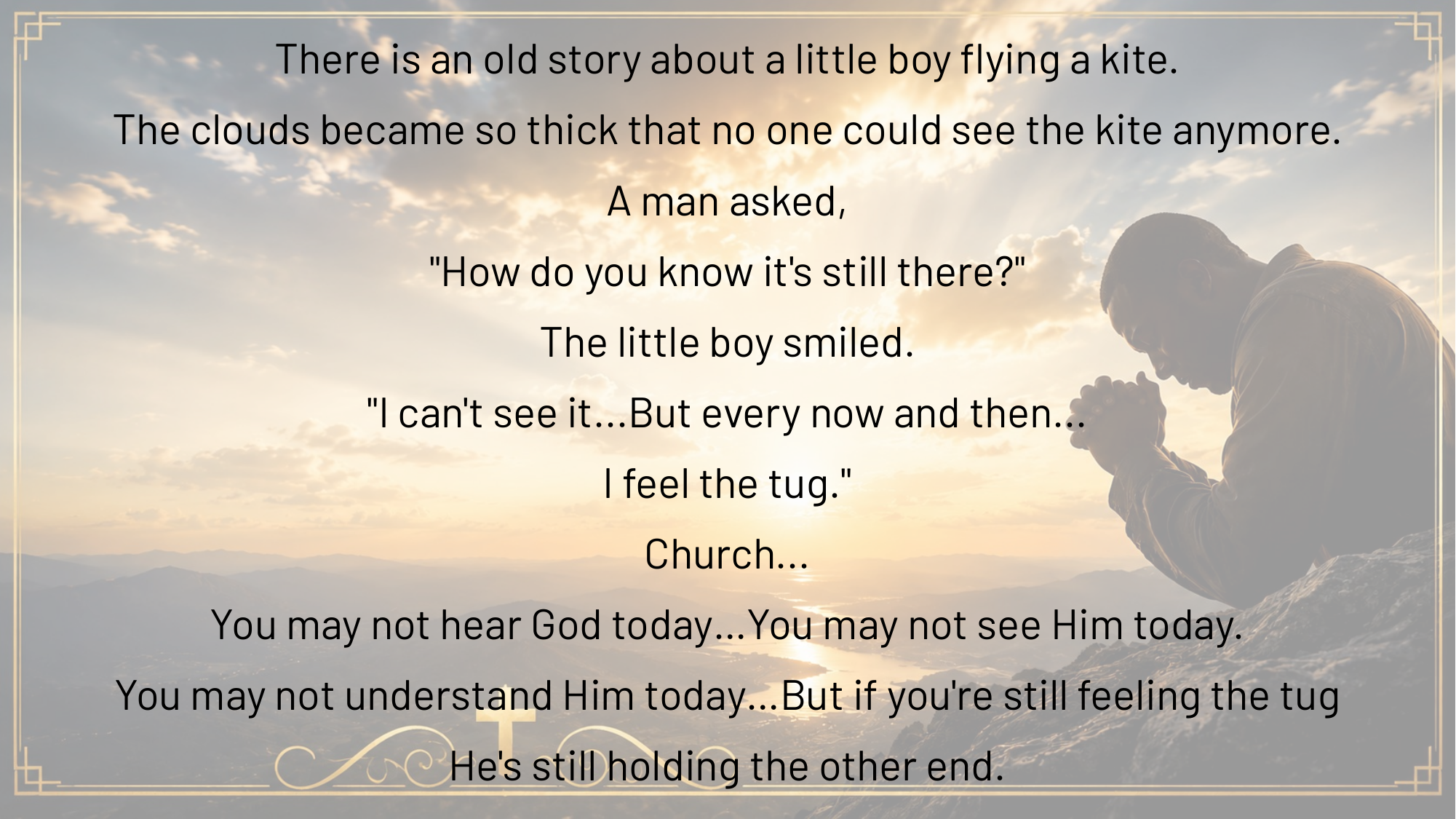

There is an old story about a little boy flying a kite.
The clouds became so thick that no one could see the kite anymore.
A man asked,
"How do you know it's still there?"
The little boy smiled.
"I can't see it...But every now and then...
I feel the tug."
Church...
You may not hear God today…You may not see Him today.
You may not understand Him today…But if you're still feeling the tug
He's still holding the other end.